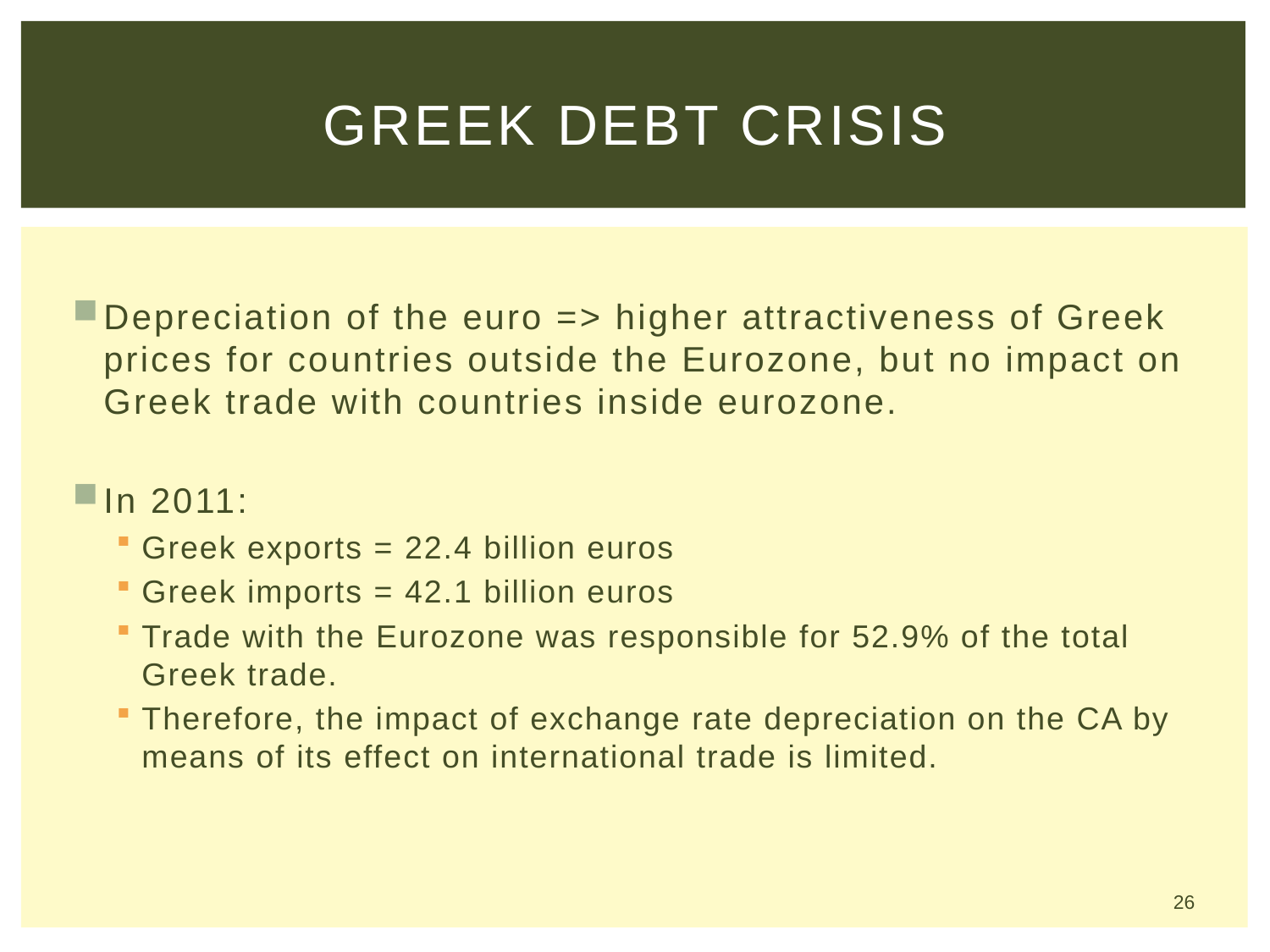

# Greek Debt Crisis

Depreciation of the euro => higher attractiveness of Greek prices for countries outside the Eurozone, but no impact on Greek trade with countries inside eurozone.

In 2011:
Greek exports = 22.4 billion euros
Greek imports = 42.1 billion euros
Trade with the Eurozone was responsible for 52.9% of the total Greek trade.
Therefore, the impact of exchange rate depreciation on the CA by means of its effect on international trade is limited.

26